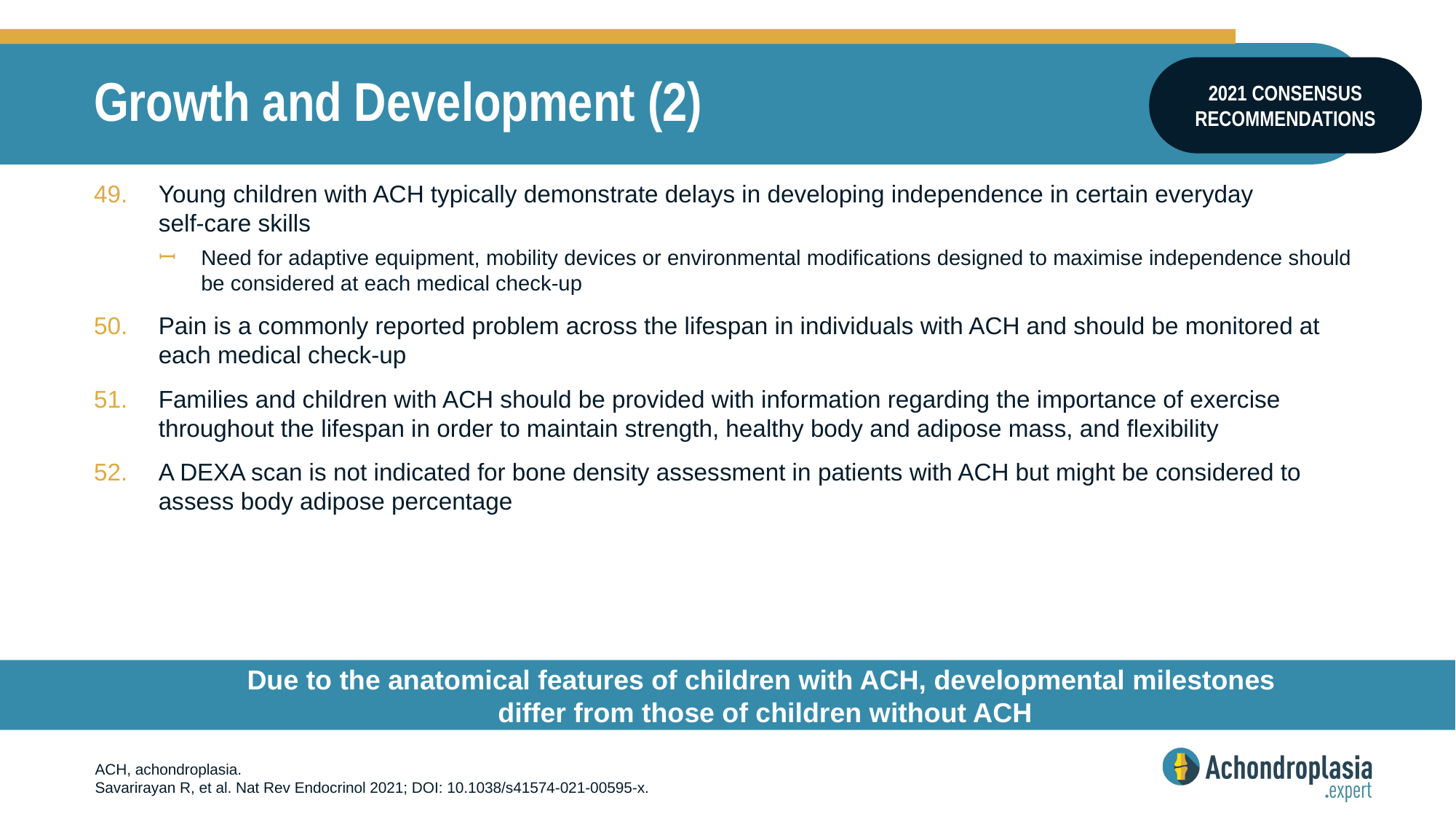

# Growth and Development (2)
2021 CONSENSUS RECOMMENDATIONS
Young children with ACH typically demonstrate delays in developing independence in certain everyday
self-care skills
Need for adaptive equipment, mobility devices or environmental modifications designed to maximise independence should be considered at each medical check-up
Pain is a commonly reported problem across the lifespan in individuals with ACH and should be monitored at each medical check-up
Families and children with ACH should be provided with information regarding the importance of exercise throughout the lifespan in order to maintain strength, healthy body and adipose mass, and flexibility
A DEXA scan is not indicated for bone density assessment in patients with ACH but might be considered to assess body adipose percentage

Due to the anatomical features of children with ACH, developmental milestones
differ from those of children without ACH
ACH, achondroplasia.
Savarirayan R, et al. Nat Rev Endocrinol 2021; DOI: 10.1038/s41574-021-00595-x.